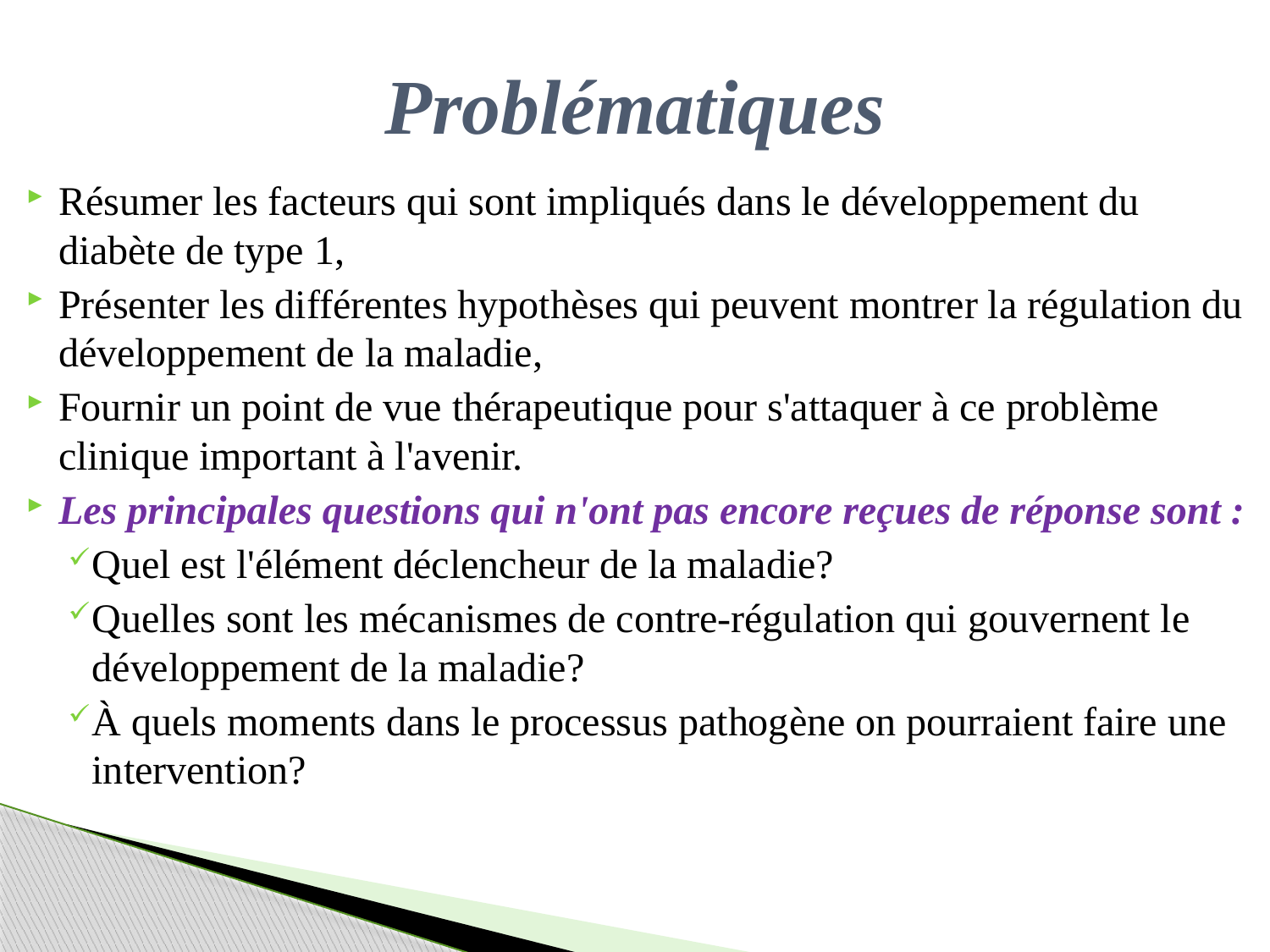

# Problématiques
Résumer les facteurs qui sont impliqués dans le développement du diabète de type 1,
Présenter les différentes hypothèses qui peuvent montrer la régulation du développement de la maladie,
Fournir un point de vue thérapeutique pour s'attaquer à ce problème clinique important à l'avenir.
Les principales questions qui n'ont pas encore reçues de réponse sont :
Quel est l'élément déclencheur de la maladie?
Quelles sont les mécanismes de contre-régulation qui gouvernent le développement de la maladie?
À quels moments dans le processus pathogène on pourraient faire une intervention?